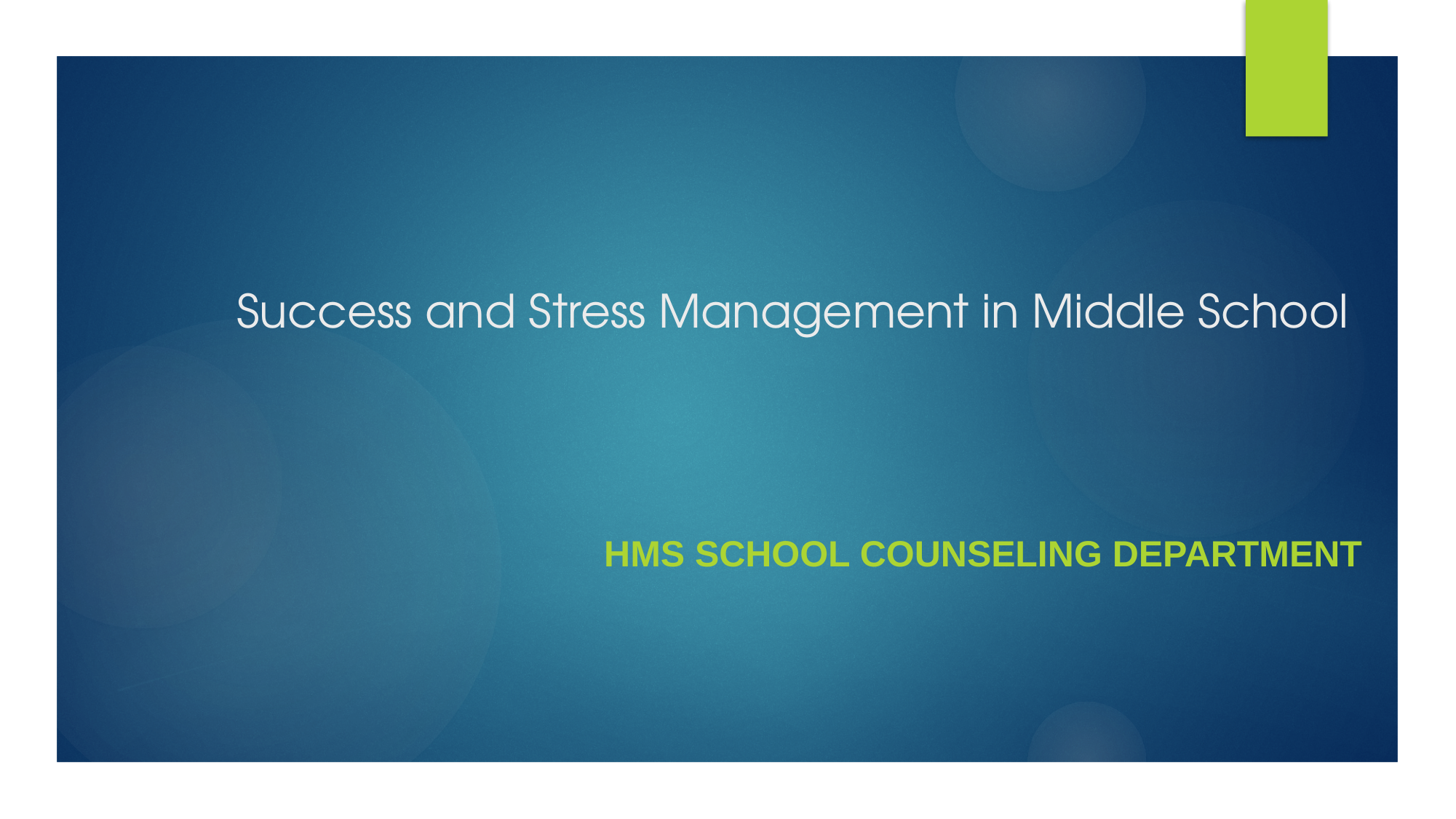

# Success and Stress Management in Middle School
HMS School Counseling Department